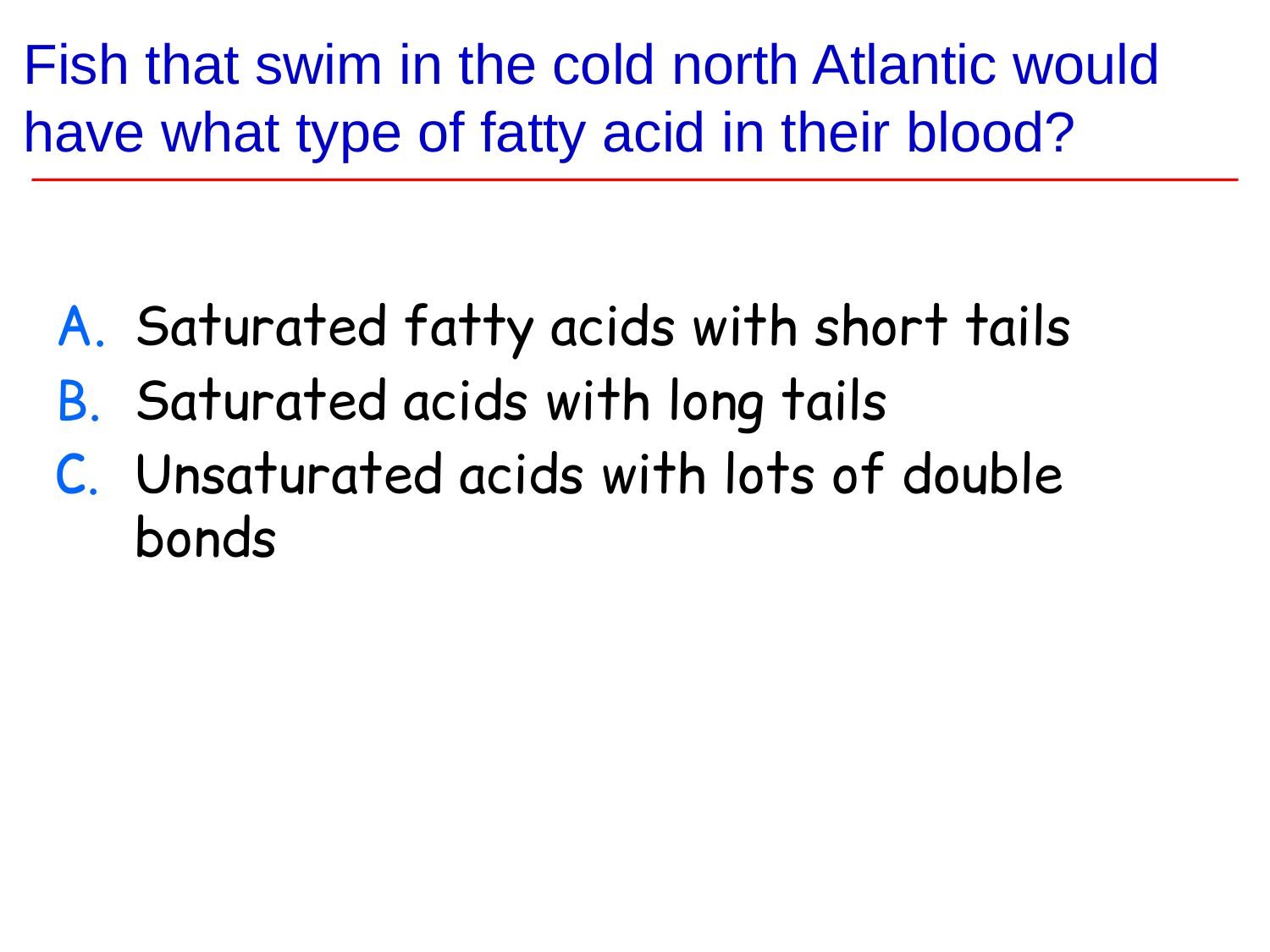

# Fish that swim in the cold north Atlantic would have what type of fatty acid in their blood?
Saturated fatty acids with short tails
Saturated acids with long tails
Unsaturated acids with lots of double bonds